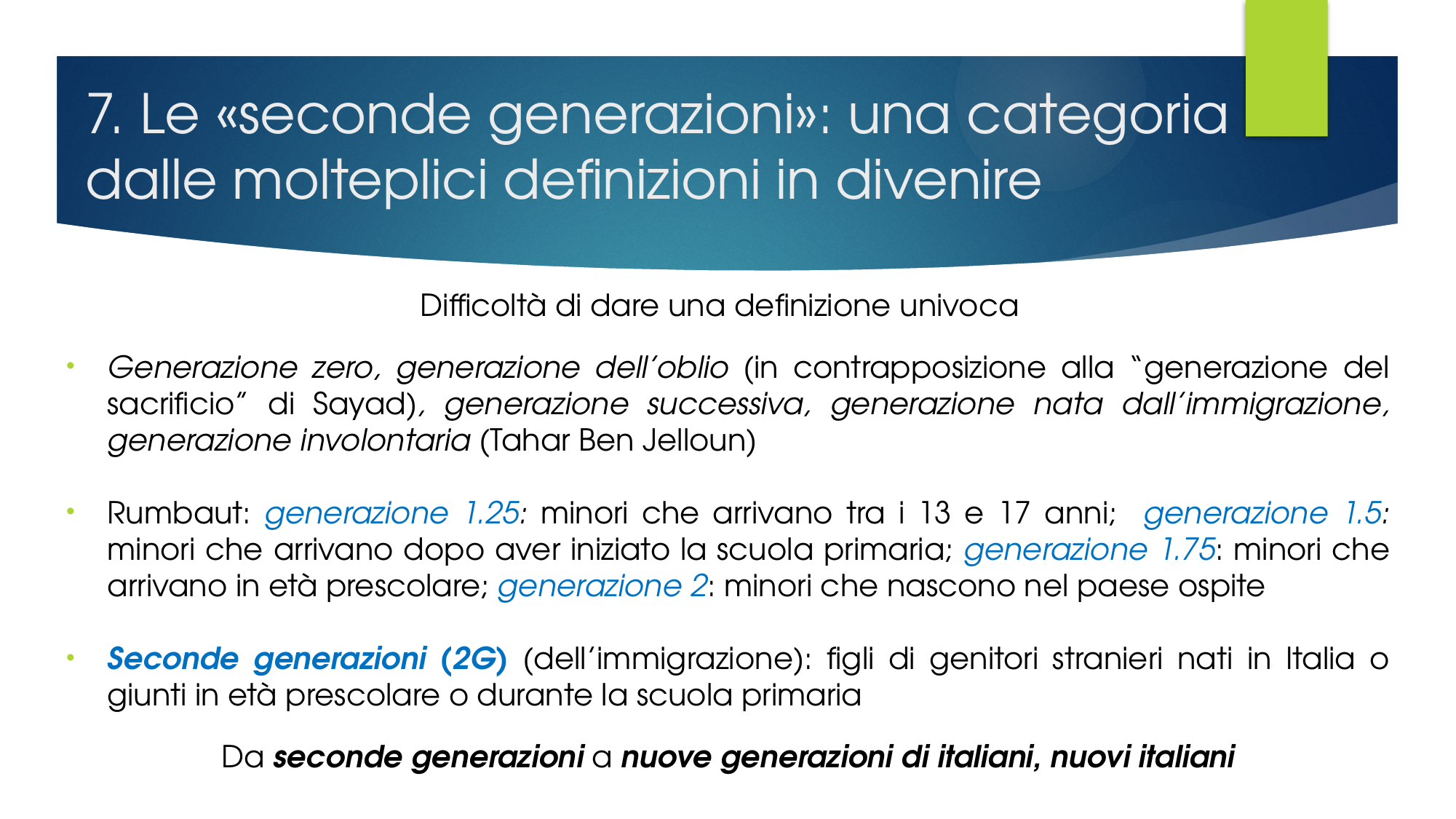

# 7. Le «seconde generazioni»: una categoria dalle molteplici definizioni in divenire
Difficoltà di dare una definizione univoca

Generazione zero, generazione dell’oblio (in contrapposizione alla “generazione del sacrificio” di Sayad), generazione successiva, generazione nata dall’immigrazione, generazione involontaria (Tahar Ben Jelloun)

Rumbaut: generazione 1.25: minori che arrivano tra i 13 e 17 anni;  generazione 1.5: minori che arrivano dopo aver iniziato la scuola primaria; generazione 1.75: minori che arrivano in età prescolare; generazione 2: minori che nascono nel paese ospite

Seconde generazioni (2G) (dell’immigrazione): figli di genitori stranieri nati in Italia o giunti in età prescolare o durante la scuola primaria

Da seconde generazioni a nuove generazioni di italiani, nuovi italiani